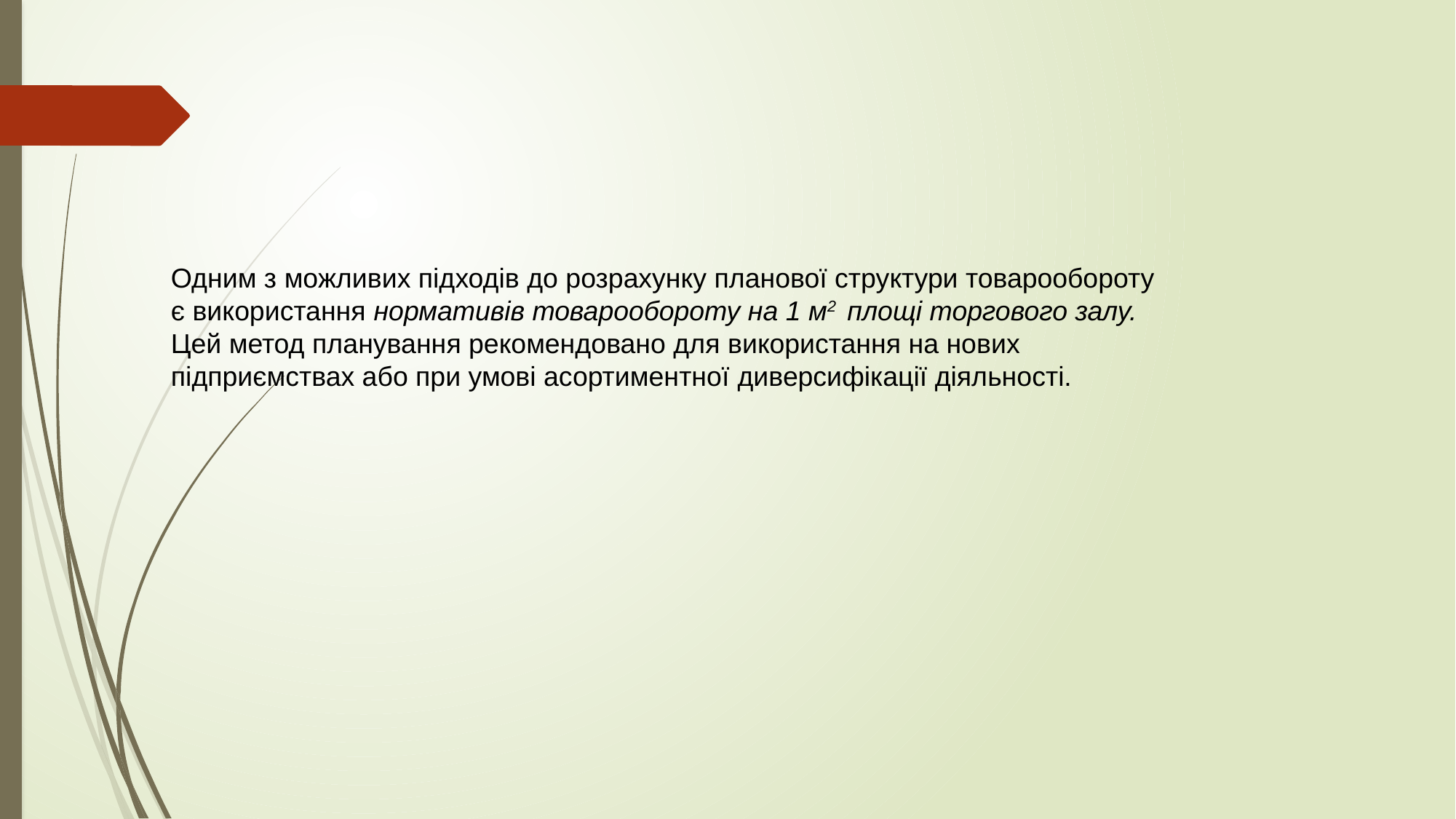

Одним з можливих підходів до розрахунку планової структури товарообороту є використання нормативів товарообороту на 1 м2  площі торгового залу. Цей метод планування рекомендовано для використання на нових підприємствах або при умові асортиментної диверсифікації діяльності.